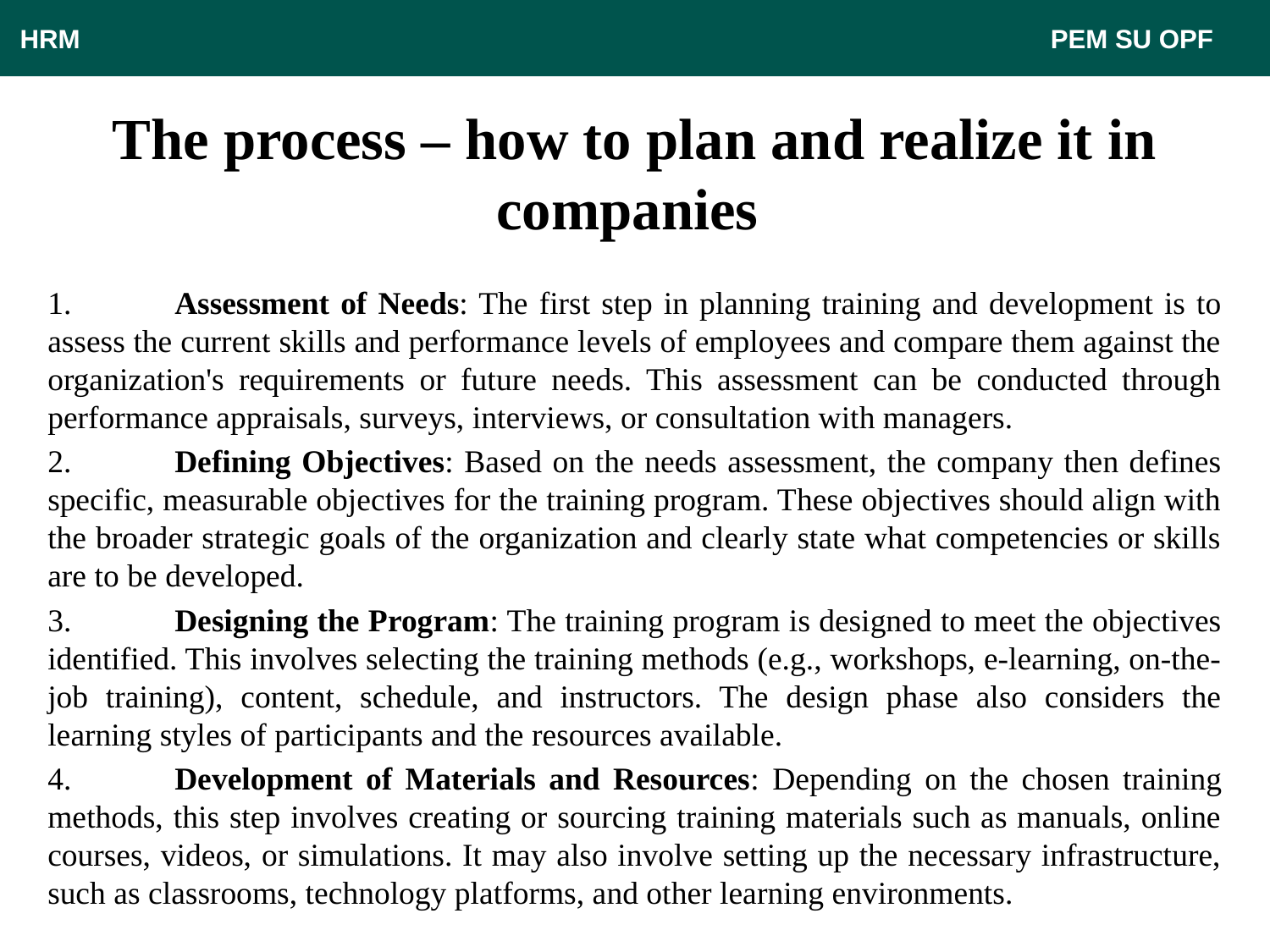

HRM								   PEM SU OPF
# The process – how to plan and realize it in companies
1.	Assessment of Needs: The first step in planning training and development is to assess the current skills and performance levels of employees and compare them against the organization's requirements or future needs. This assessment can be conducted through performance appraisals, surveys, interviews, or consultation with managers.
2.	Defining Objectives: Based on the needs assessment, the company then defines specific, measurable objectives for the training program. These objectives should align with the broader strategic goals of the organization and clearly state what competencies or skills are to be developed.
3.	Designing the Program: The training program is designed to meet the objectives identified. This involves selecting the training methods (e.g., workshops, e-learning, on-the-job training), content, schedule, and instructors. The design phase also considers the learning styles of participants and the resources available.
4.	Development of Materials and Resources: Depending on the chosen training methods, this step involves creating or sourcing training materials such as manuals, online courses, videos, or simulations. It may also involve setting up the necessary infrastructure, such as classrooms, technology platforms, and other learning environments.